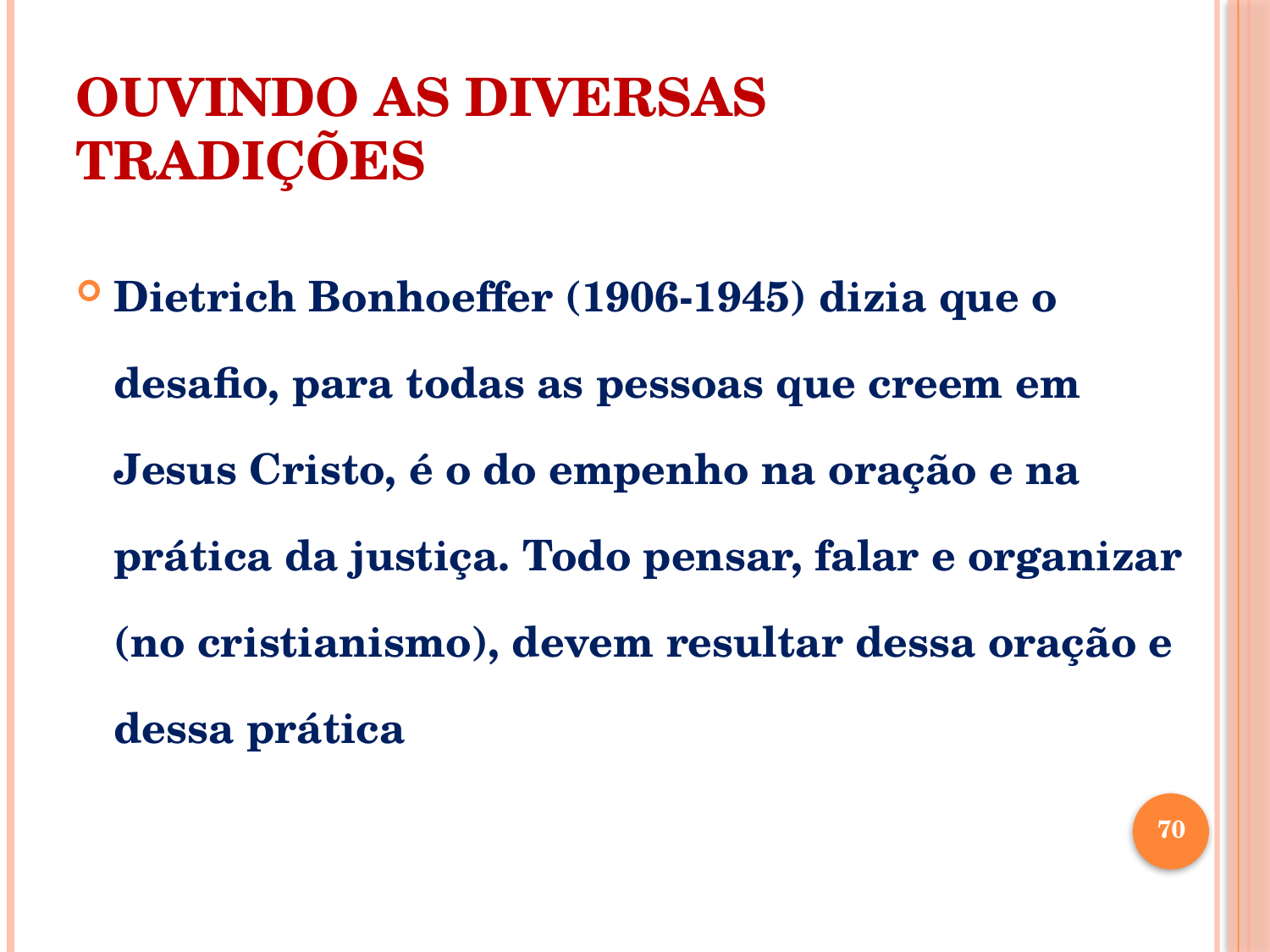

# OUVINDO AS DIVERSAS TRADIÇÕES

Dietrich Bonhoeffer (1906-1945) dizia que o desafio, para todas as pessoas que creem em Jesus Cristo, é o do empenho na oração e na prática da justiça. Todo pensar, falar e organizar (no cristianismo), devem resultar dessa oração e dessa prática

70